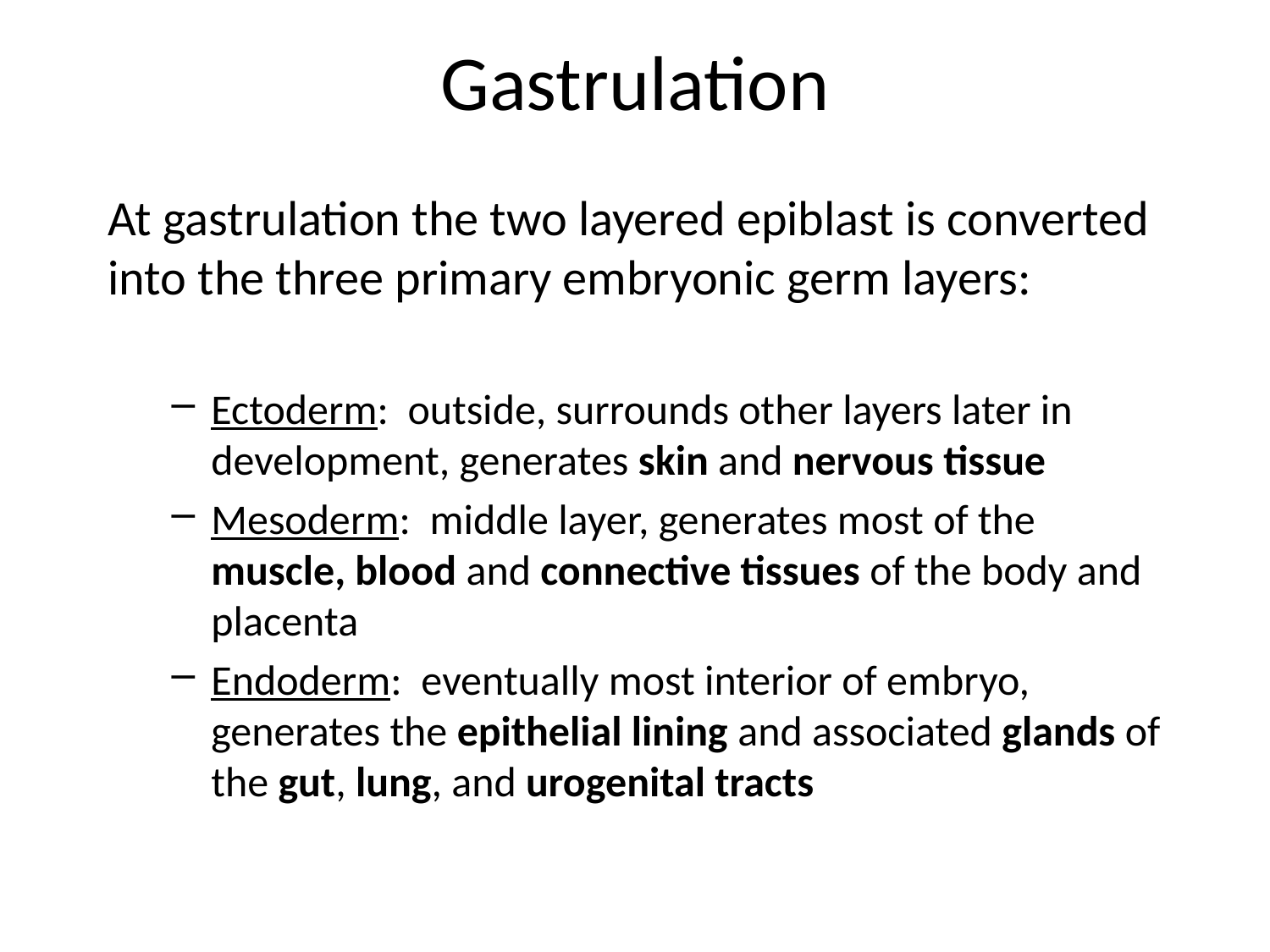

# Gastrulation
At gastrulation the two layered epiblast is converted into the three primary embryonic germ layers:

Ectoderm:  outside, surrounds other layers later in development, generates skin and nervous tissue
Mesoderm:  middle layer, generates most of the muscle, blood and connective tissues of the body and placenta
Endoderm:  eventually most interior of embryo, generates the epithelial lining and associated glands of the gut, lung, and urogenital tracts